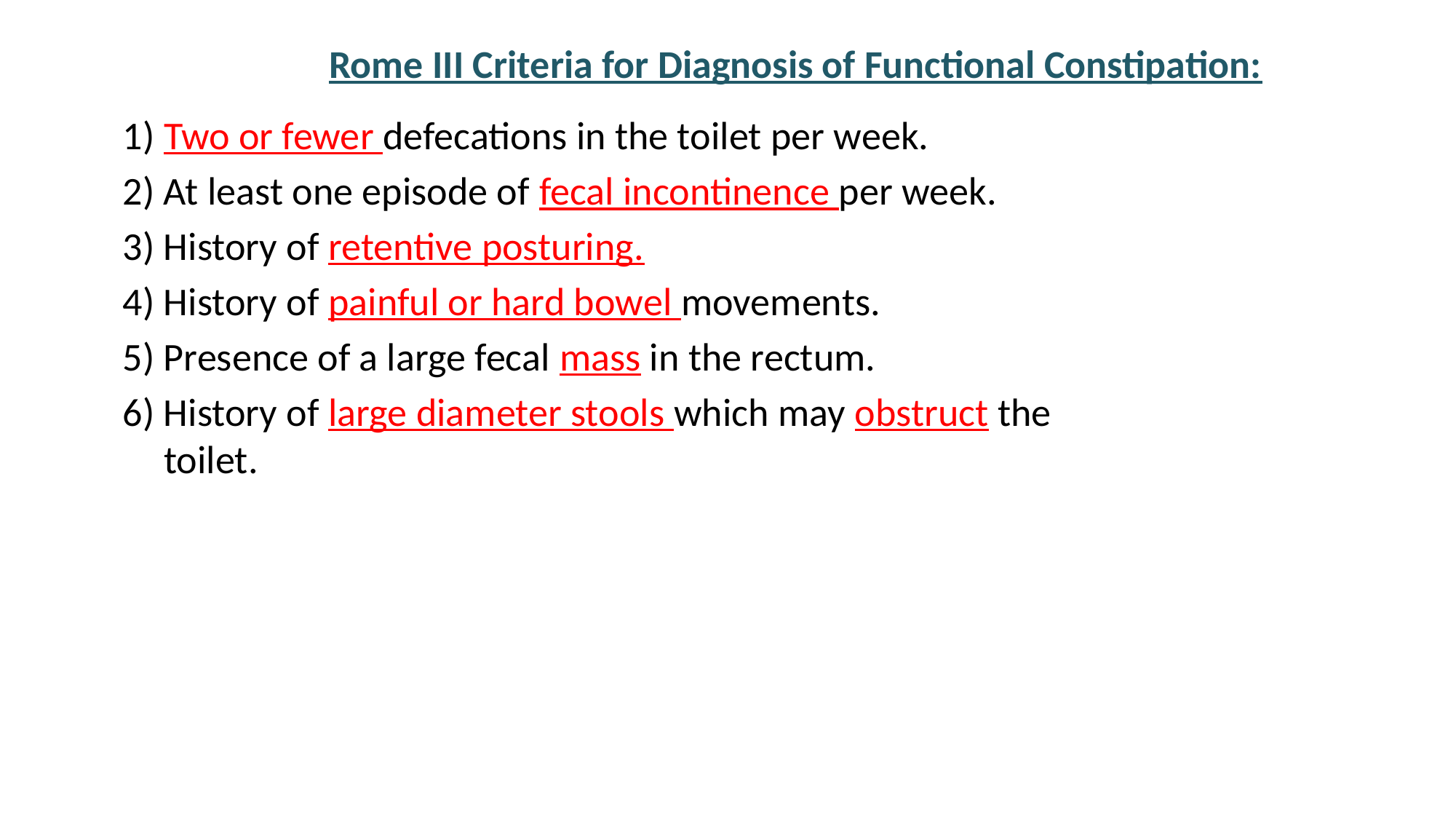

# Rome III Criteria for Diagnosis of Functional Constipation:
1) Two or fewer defecations in the toilet per week.
2) At least one episode of fecal incontinence per week.
3) History of retentive posturing.
4) History of painful or hard bowel movements.
5) Presence of a large fecal mass in the rectum.
6) History of large diameter stools which may obstruct the toilet.